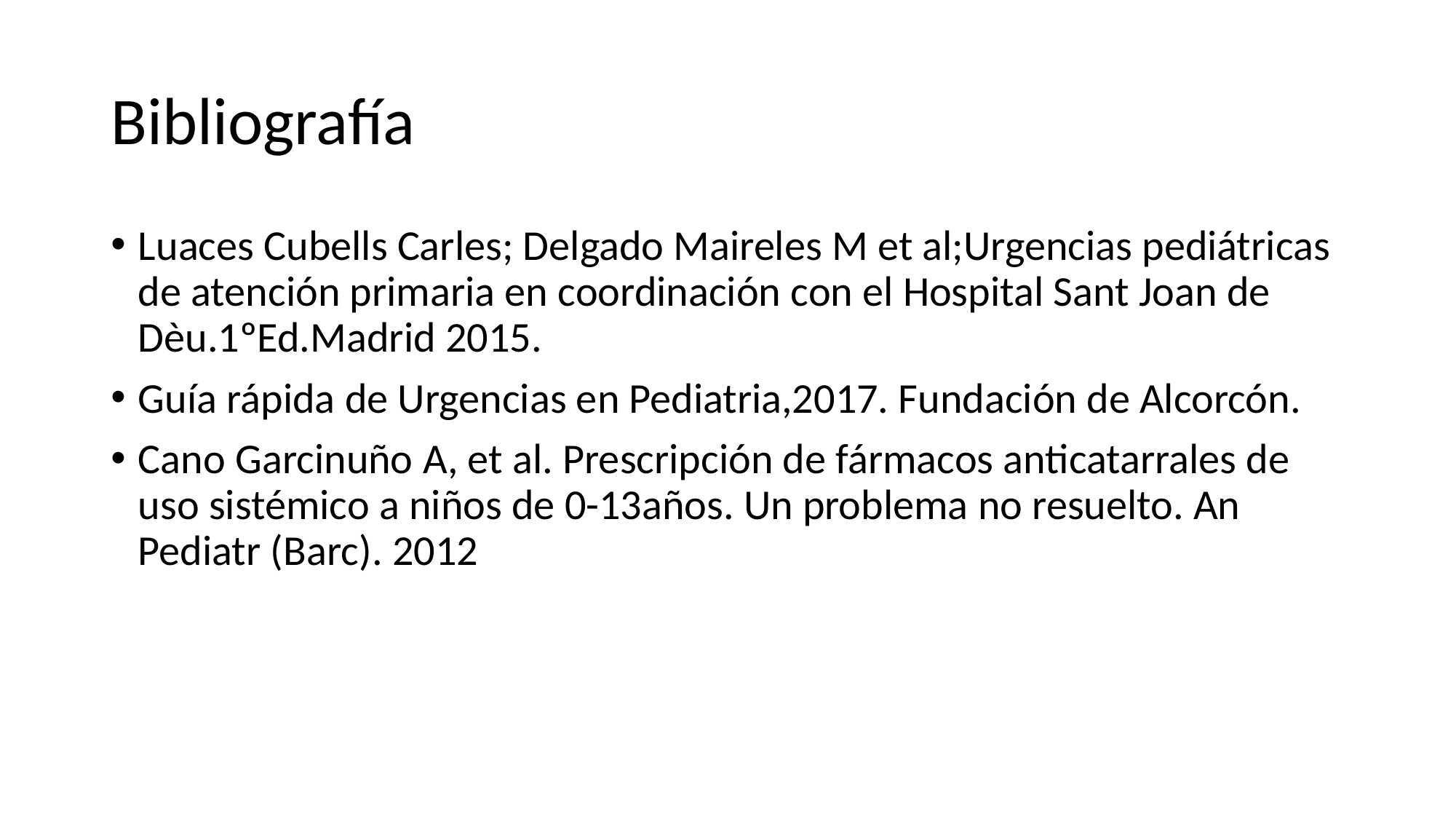

# Bibliografía
Luaces Cubells Carles; Delgado Maireles M et al;Urgencias pediátricas de atención primaria en coordinación con el Hospital Sant Joan de Dèu.1ºEd.Madrid 2015.
Guía rápida de Urgencias en Pediatria,2017. Fundación de Alcorcón.
Cano Garcinuño A, et al. Prescripción de fármacos anticatarrales de uso sistémico a niños de 0-13años. Un problema no resuelto. An Pediatr (Barc). 2012